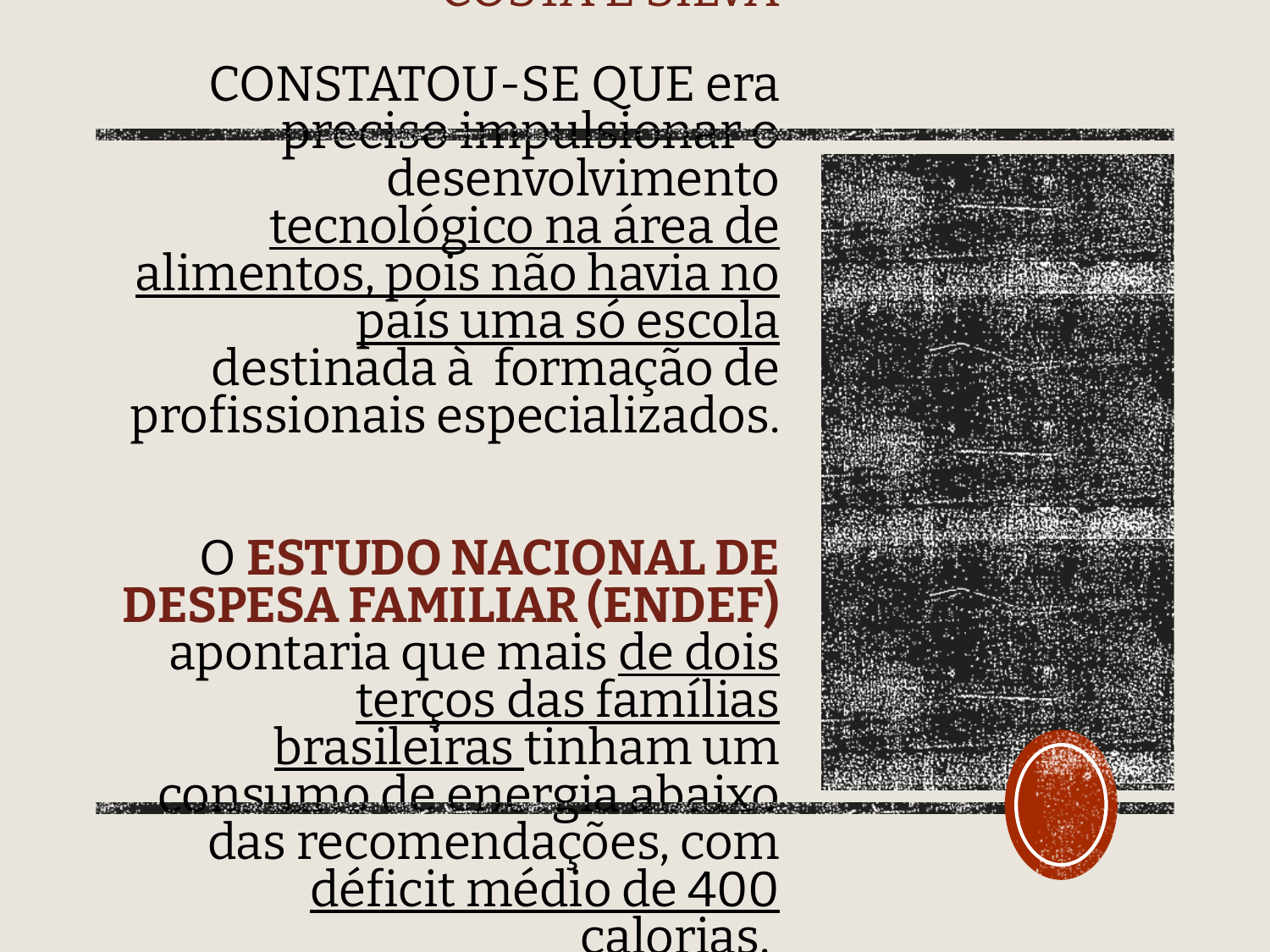

# 1967 – GOVERNO DO MARECHAL ARTUR DA COSTA E SILVA CONSTATOU-SE QUE era preciso impulsionar o desenvolvimento tecnológico na área de alimentos, pois não havia no país uma só escola destinada à  formação de profissionais especializados. O Estudo Nacional de Despesa Familiar (ENDEF) apontaria que mais de dois terços das famílias brasileiras tinham um consumo de energia abaixo das recomendações, com déficit médio de 400 calorias.